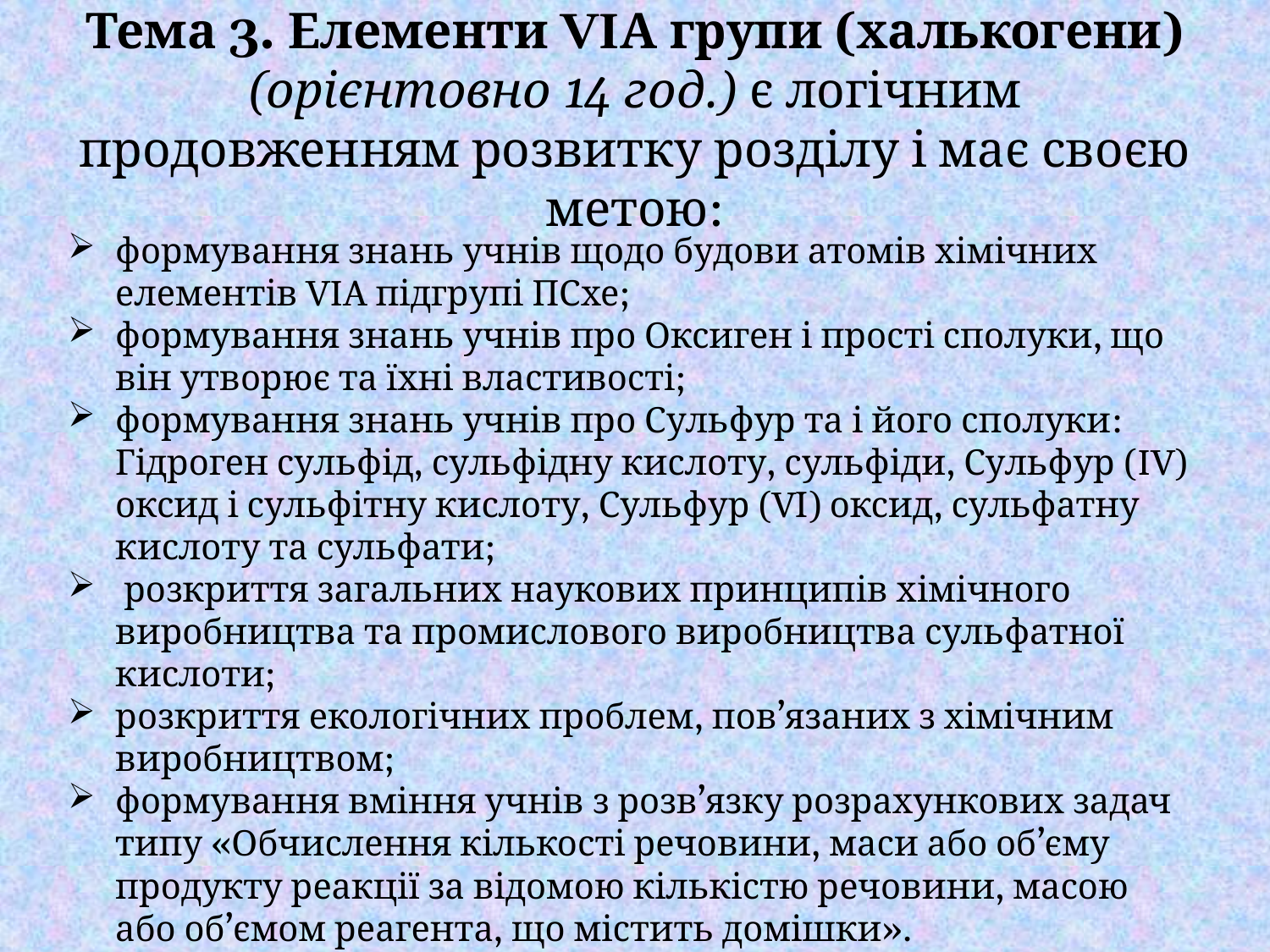

# Тема 3. Елементи VIА групи (халькогени) (орієнтовно 14 год.) є логічним продовженням розвитку розділу і має своєю метою:
формування знань учнів щодо будови атомів хімічних елементів VIA підгрупі ПСхе;
формування знань учнів про Оксиген і прості сполуки, що він утворює та їхні властивості;
формування знань учнів про Сульфур та і його сполуки: Гідроген сульфід, сульфідну кислоту, сульфіди, Сульфур (IV) оксид і сульфітну кислоту, Сульфур (VІ) оксид, сульфатну кислоту та сульфати;
 розкриття загальних наукових принципів хімічного виробництва та промислового виробництва сульфатної кислоти;
розкриття екологічних проблем, пов’язаних з хімічним виробництвом;
формування вміння учнів з розв’язку розрахункових задач типу «Обчислення кількості речовини, маси або об’єму продукту реакції за відомою кількістю речовини, масою або об’ємом реагента, що містить домішки».